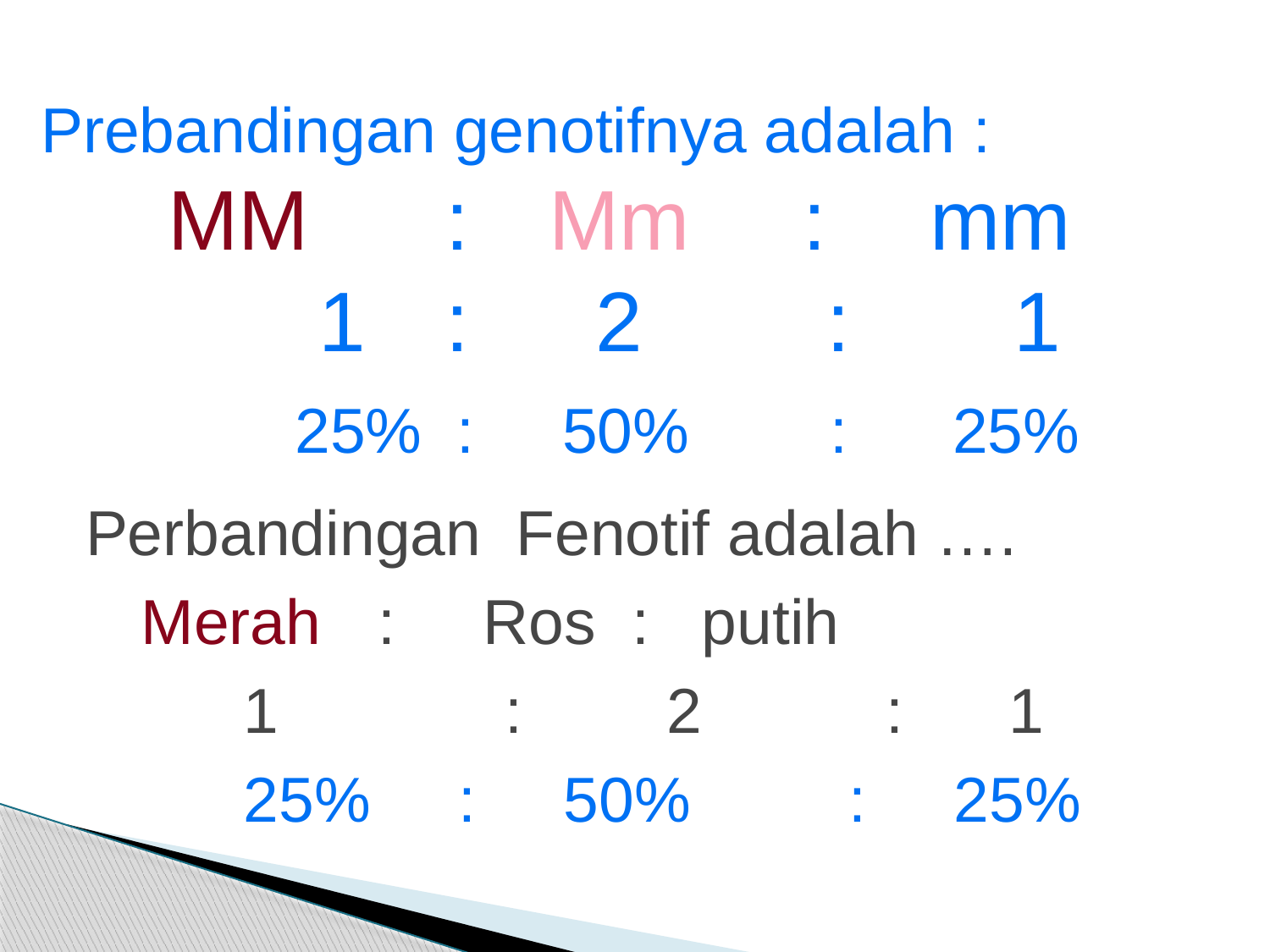

Prebandingan genotifnya adalah :
	MM	 :	Mm	: 	mm
	  	 1	 :	  2		 :       1
  		25%  :     50%        :      25%
Perbandingan  Fenotif adalah ….
	 Merah	:     Ros  	:   putih
         1		:	  2		:      1
         25%     :     50%         :     25%